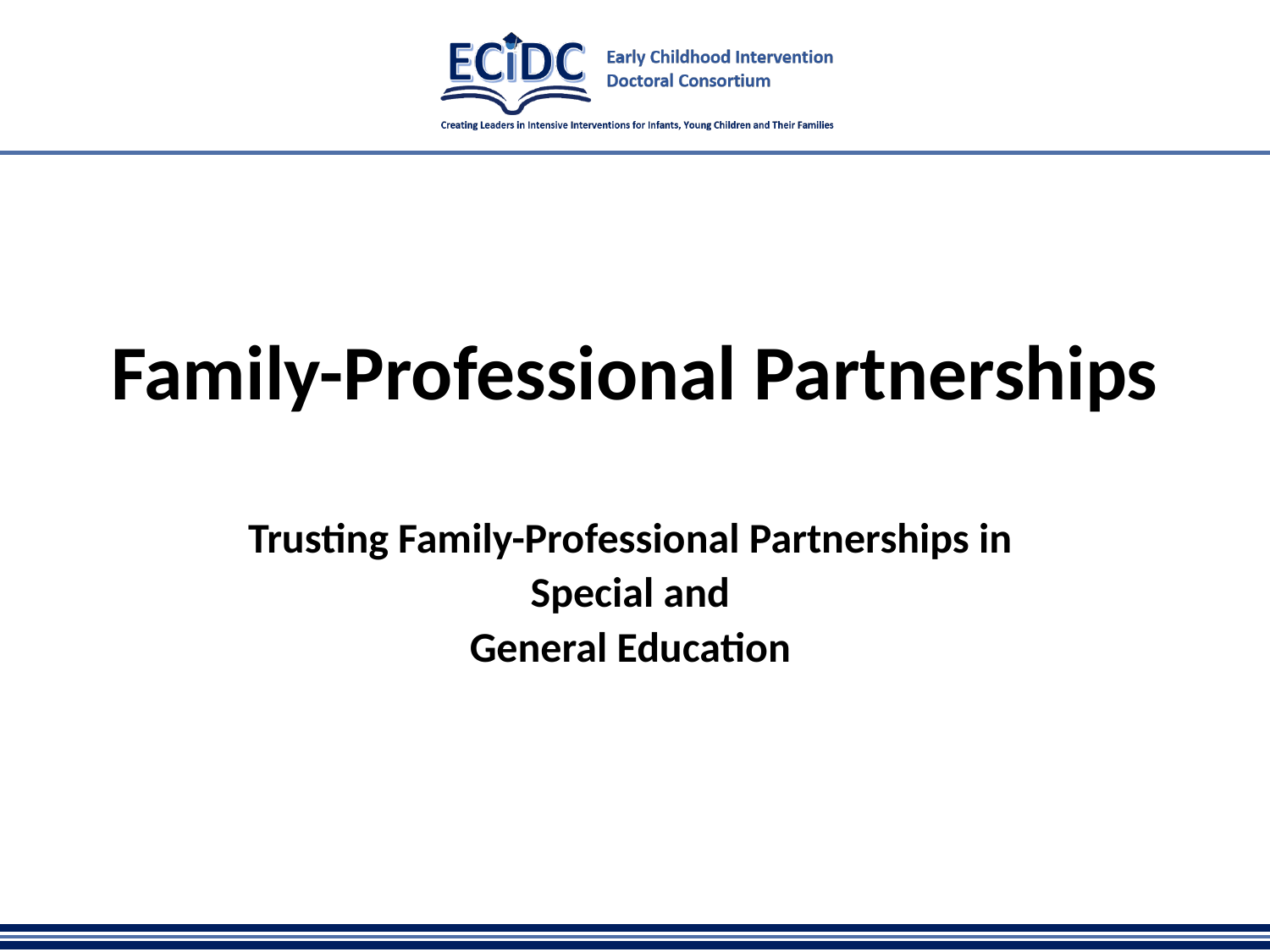

# Family-Professional Partnerships
Trusting Family-Professional Partnerships in
Special and
General Education